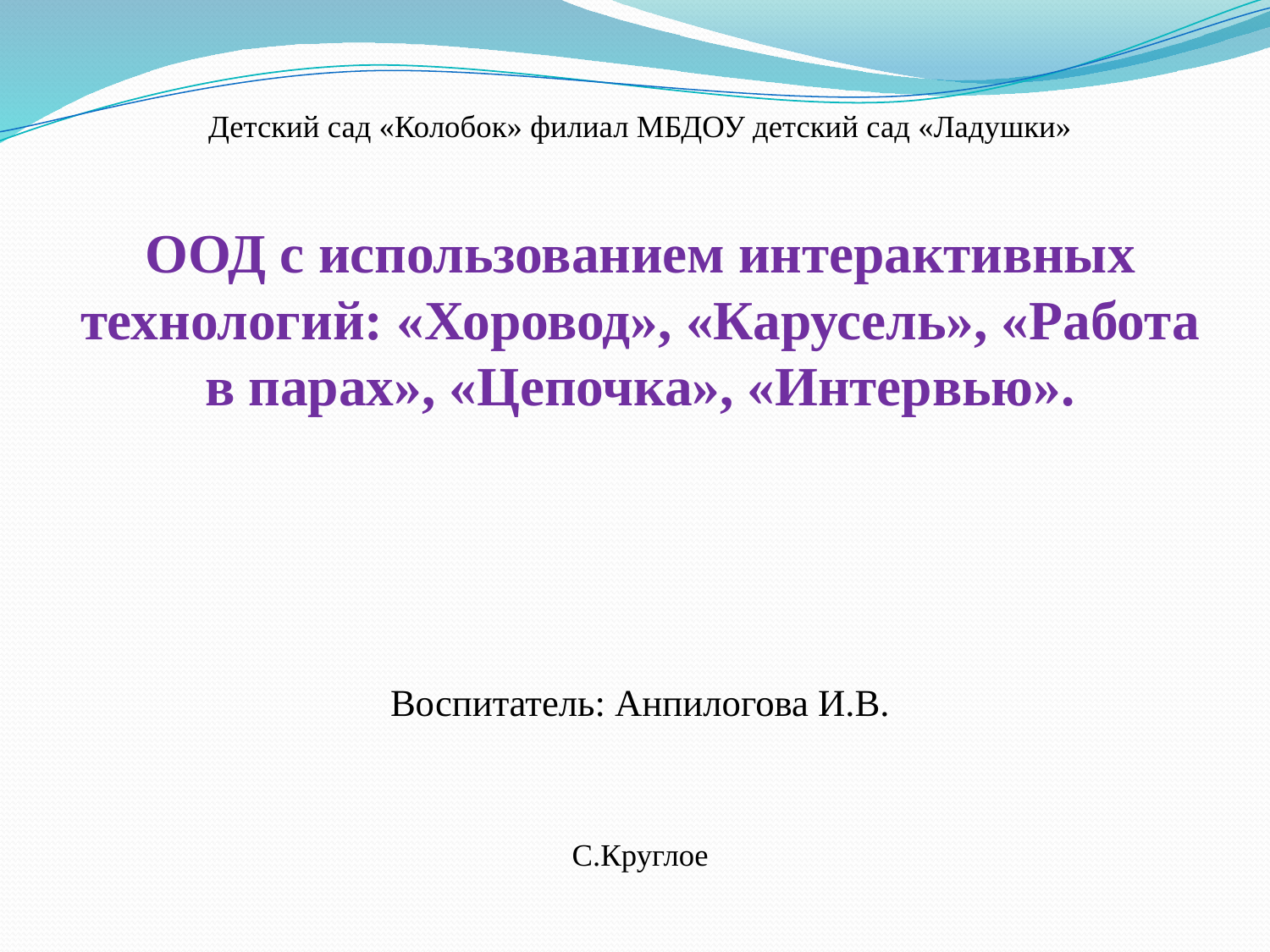

# Детский сад «Колобок» филиал МБДОУ детский сад «Ладушки» ООД с использованием интерактивных технологий: «Хоровод», «Карусель», «Работа в парах», «Цепочка», «Интервью». Воспитатель: Анпилогова И.В. С.Круглое